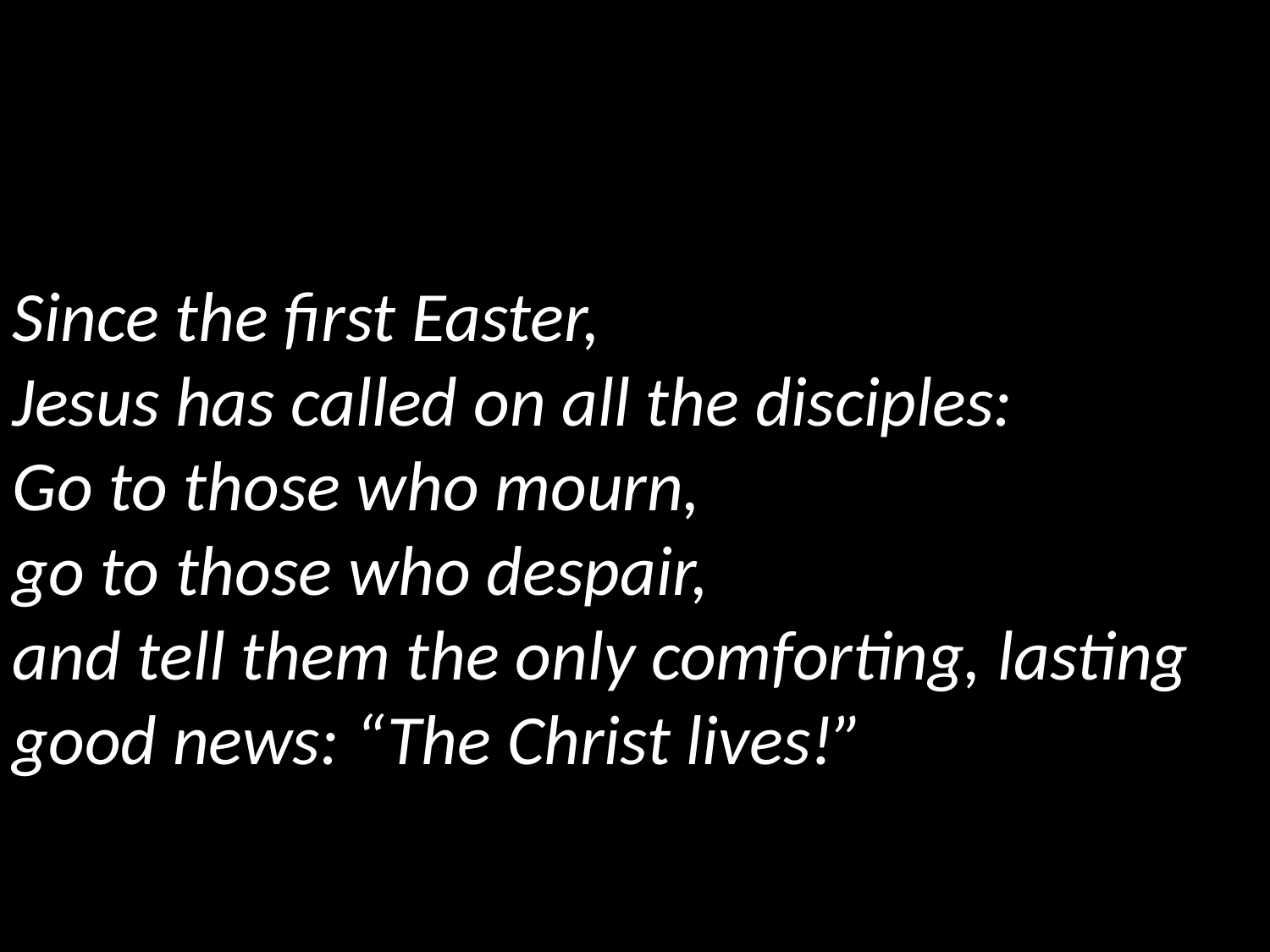

Since the first Easter,
Jesus has called on all the disciples:
Go to those who mourn,
go to those who despair,
and tell them the only comforting, lasting good news: “The Christ lives!”